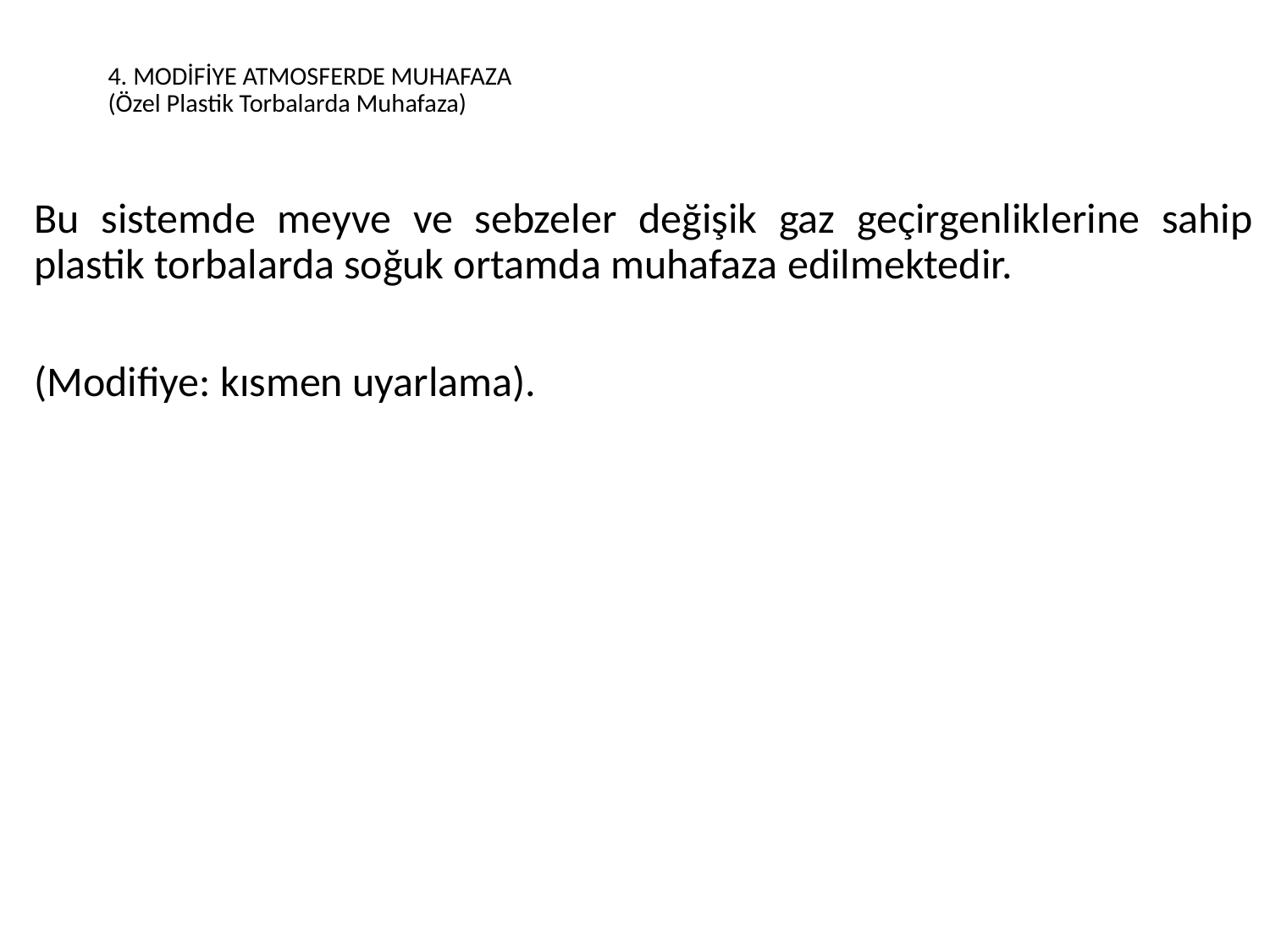

# 4. MODİFİYE ATMOSFERDE MUHAFAZA (Özel Plastik Torbalarda Muhafaza)
Bu sistemde meyve ve sebzeler değişik gaz geçirgenliklerine sahip plastik torbalarda soğuk ortamda muhafaza edilmektedir.

(Modifiye: kısmen uyarlama).